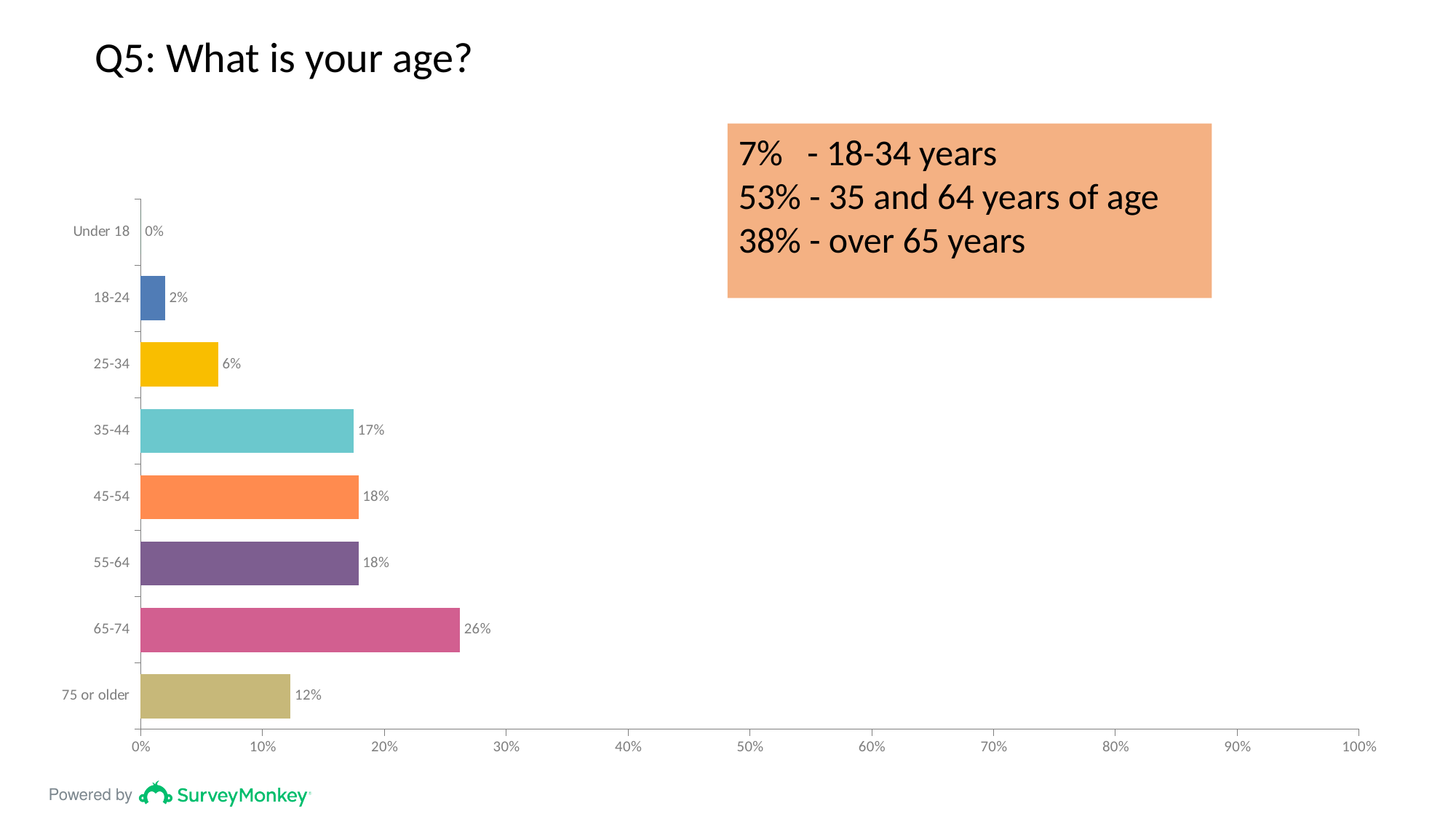

Q5: What is your age?
# QQ%:at 5: What is your age?Q5
Answered: 252   Skipped: 0
7%   - 18-34 years
53% - 35 and 64 years of age
38% - over 65 years

### Chart

| Category |   |
|---|---|
| Under 18 | 0.0 |
| 18-24 | 0.0198 |
| 25-34 | 0.0635 |
| 35-44 | 0.1746 |
| 45-54 | 0.1786 |
| 55-64 | 0.1786 |
| 65-74 | 0.2619 |
| 75 or older | 0.123 |